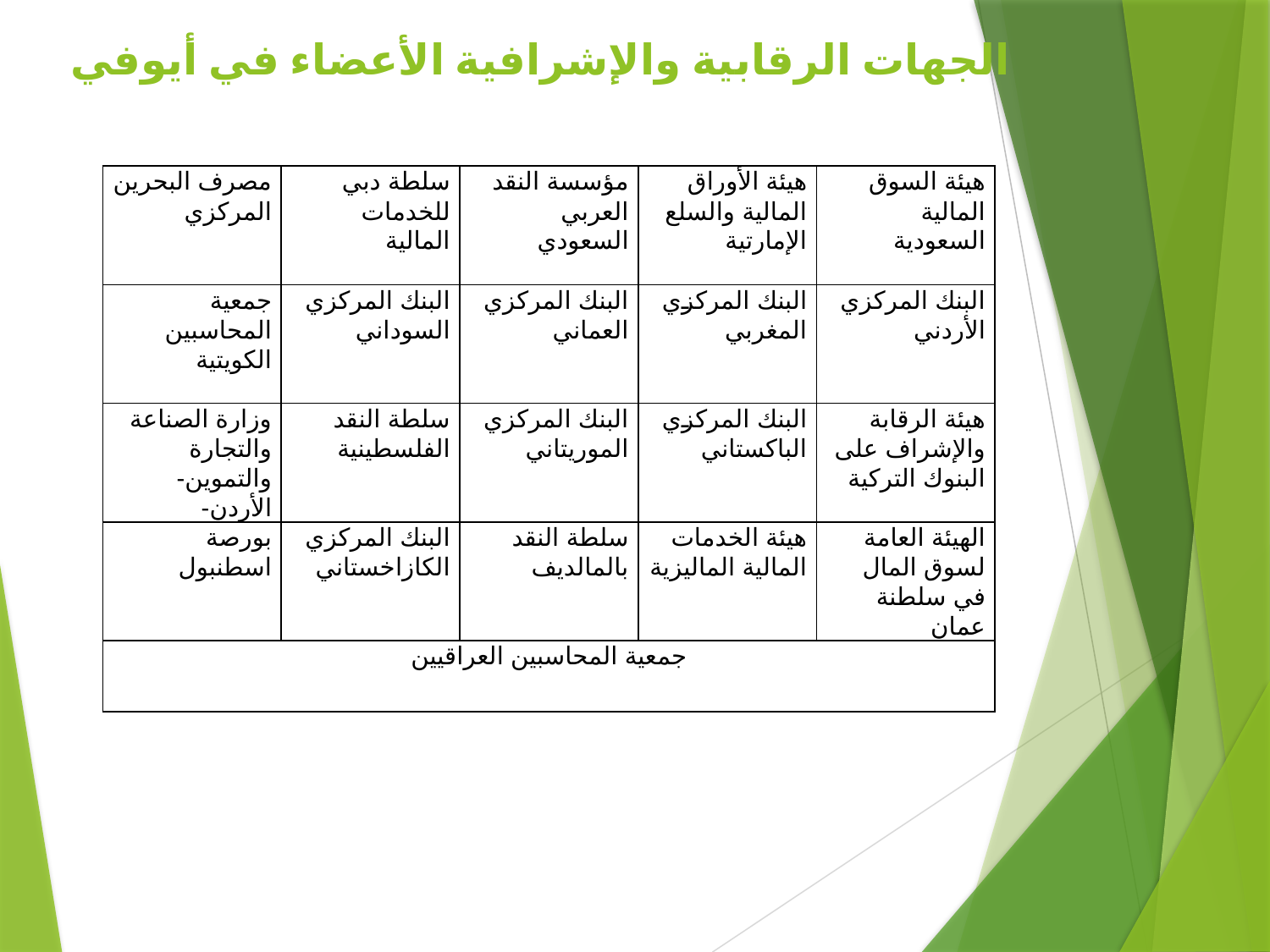

# الجهات الرقابية والإشرافية الأعضاء في أيوفي

| مصرف البحرين المركزي | سلطة دبي للخدمات المالية | مؤسسة النقد العربي السعودي | هيئة الأوراق المالية والسلع الإمارتية | هيئة السوق المالية السعودية |
| --- | --- | --- | --- | --- |
| جمعية المحاسبين الكويتية | البنك المركزي السوداني | البنك المركزي العماني | البنك المركزي المغربي | البنك المركزي الأردني |
| وزارة الصناعة والتجارة والتموين-الأردن- | سلطة النقد الفلسطينية | البنك المركزي الموريتاني | البنك المركزي الباكستاني | هيئة الرقابة والإشراف على البنوك التركية |
| بورصة اسطنبول | البنك المركزي الكازاخستاني | سلطة النقد بالمالديف | هيئة الخدمات المالية الماليزية | الهيئة العامة لسوق المال في سلطنة عمان |
| جمعية المحاسبين العراقيين |  |  |  |  |